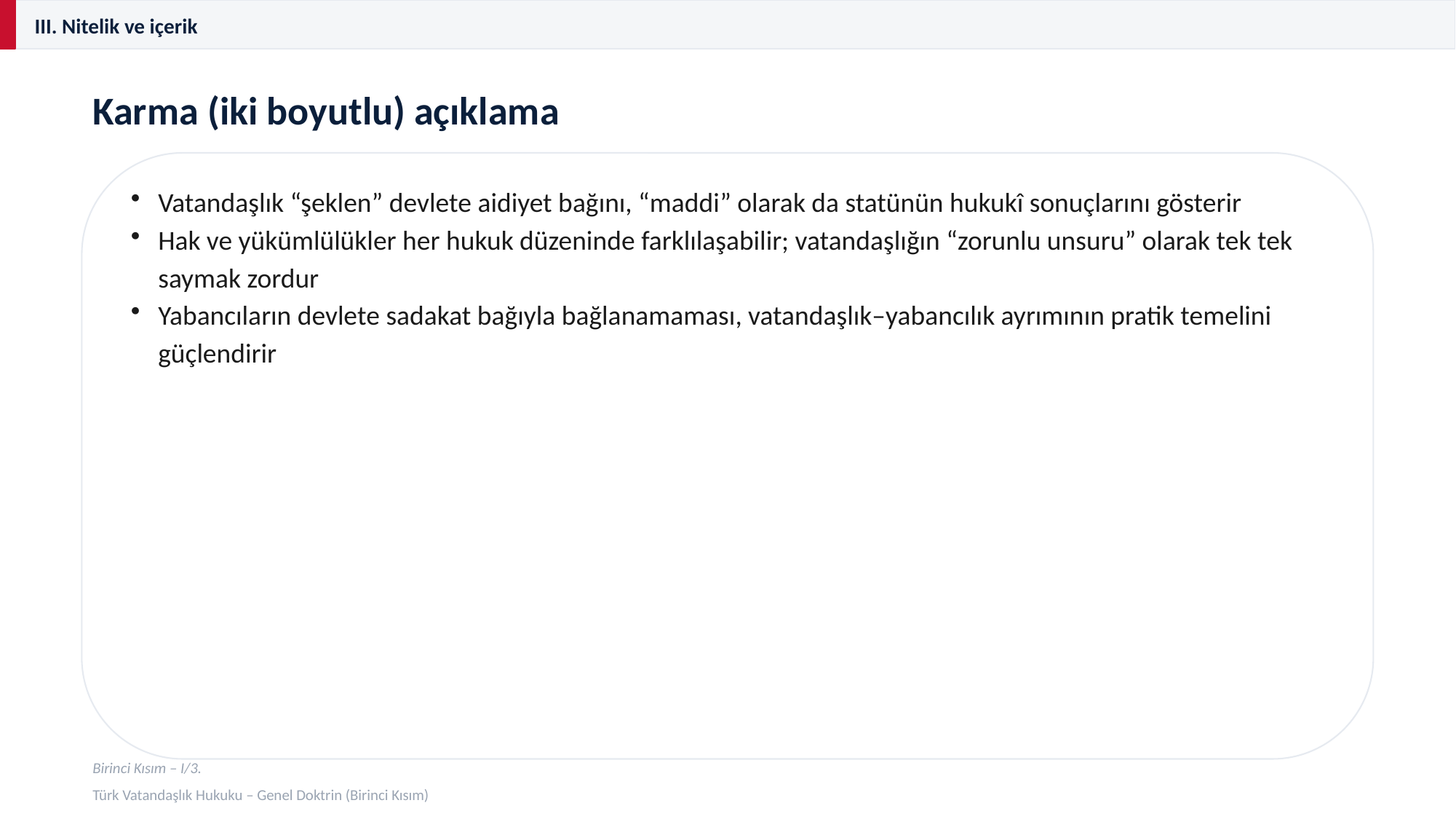

III. Nitelik ve içerik
Karma (iki boyutlu) açıklama

Vatandaşlık “şeklen” devlete aidiyet bağını, “maddi” olarak da statünün hukukî sonuçlarını gösterir
Hak ve yükümlülükler her hukuk düzeninde farklılaşabilir; vatandaşlığın “zorunlu unsuru” olarak tek tek saymak zordur
Yabancıların devlete sadakat bağıyla bağlanamaması, vatandaşlık–yabancılık ayrımının pratik temelini güçlendirir
Birinci Kısım – I/3.
Türk Vatandaşlık Hukuku – Genel Doktrin (Birinci Kısım)